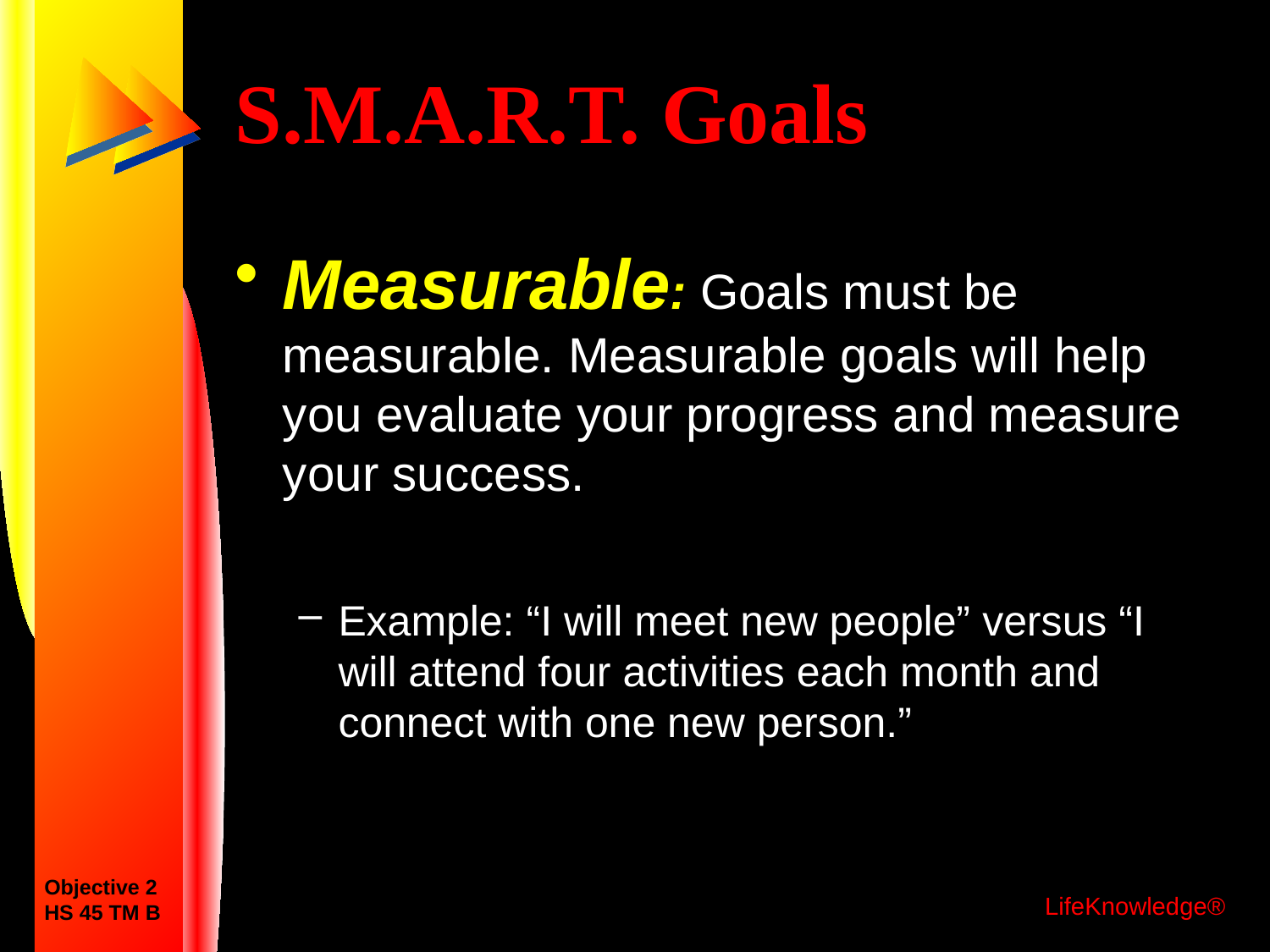

# S.M.A.R.T. Goals
Measurable: Goals must be measurable. Measurable goals will help you evaluate your progress and measure your success.

Example: “I will meet new people” versus “I will attend four activities each month and connect with one new person.”
Objective 2
HS 45 TM B
LifeKnowledge®